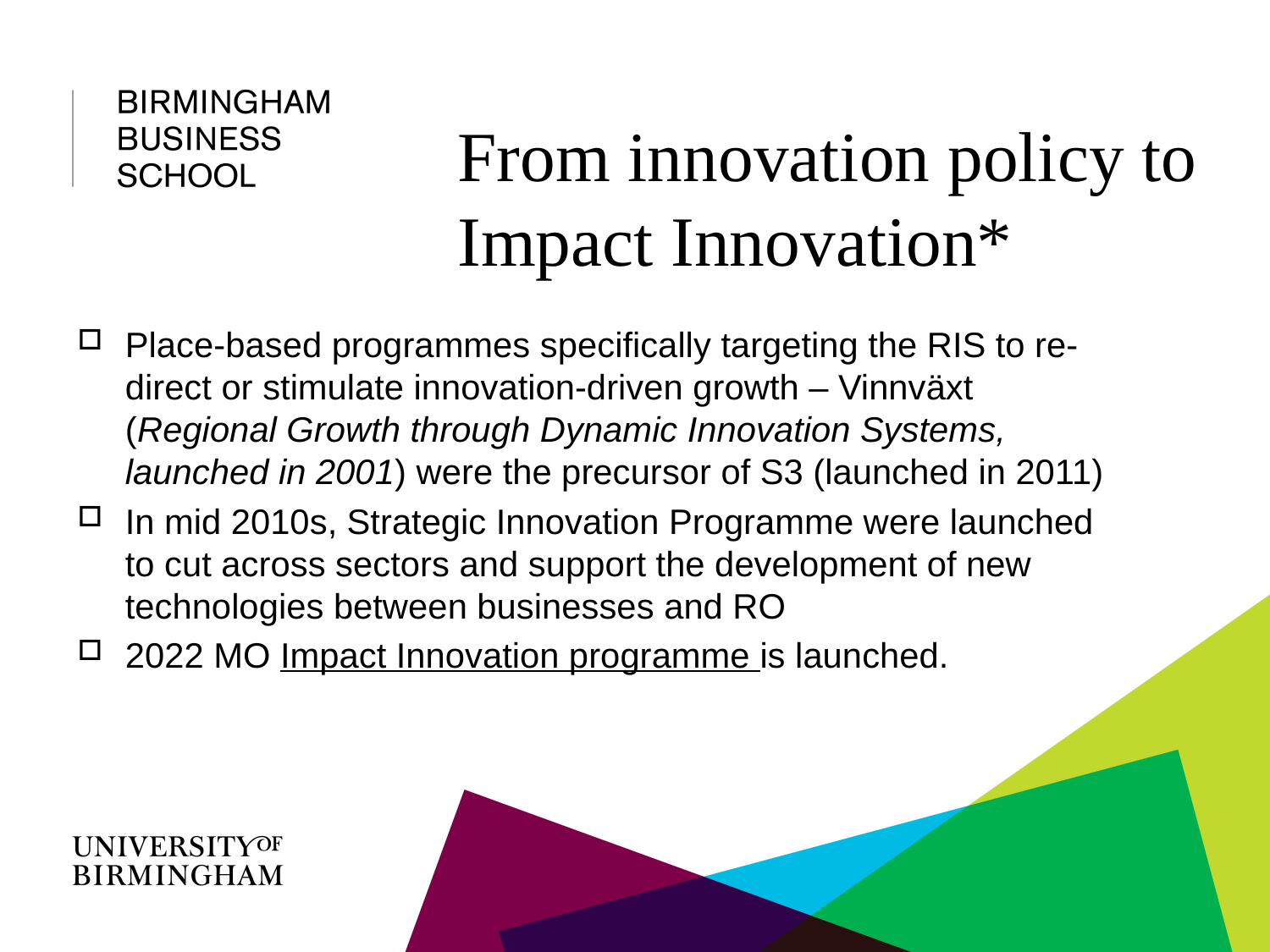

# From innovation policy to Impact Innovation*
Place-based programmes specifically targeting the RIS to re-direct or stimulate innovation-driven growth – Vinnväxt (Regional Growth through Dynamic Innovation Systems, launched in 2001) were the precursor of S3 (launched in 2011)
In mid 2010s, Strategic Innovation Programme were launched to cut across sectors and support the development of new technologies between businesses and RO
2022 MO Impact Innovation programme is launched.